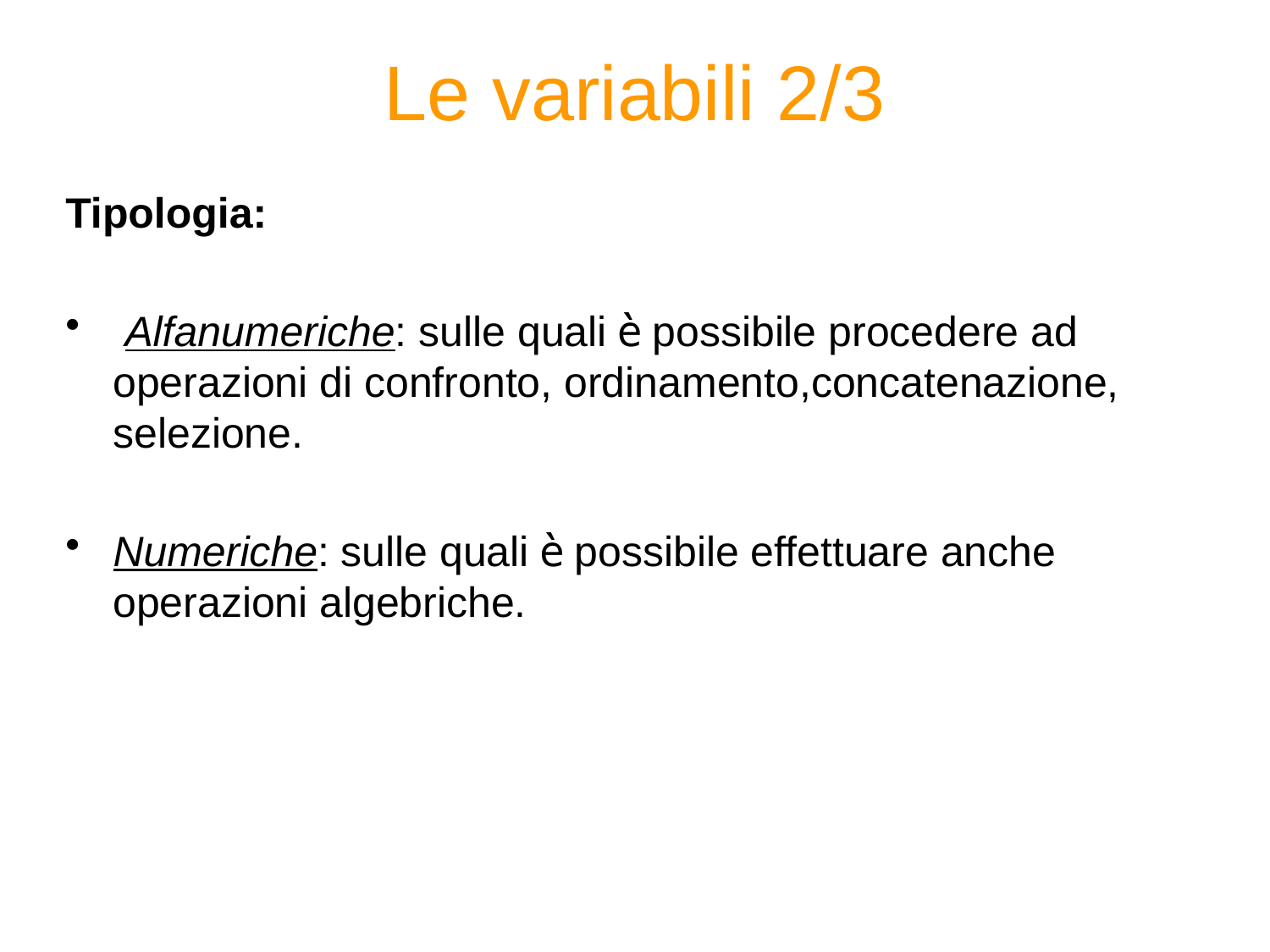

# Le variabili 2/3
Tipologia:

 Alfanumeriche: sulle quali è possibile procedere ad operazioni di confronto, ordinamento,concatenazione, selezione.

Numeriche: sulle quali è possibile effettuare anche operazioni algebriche.